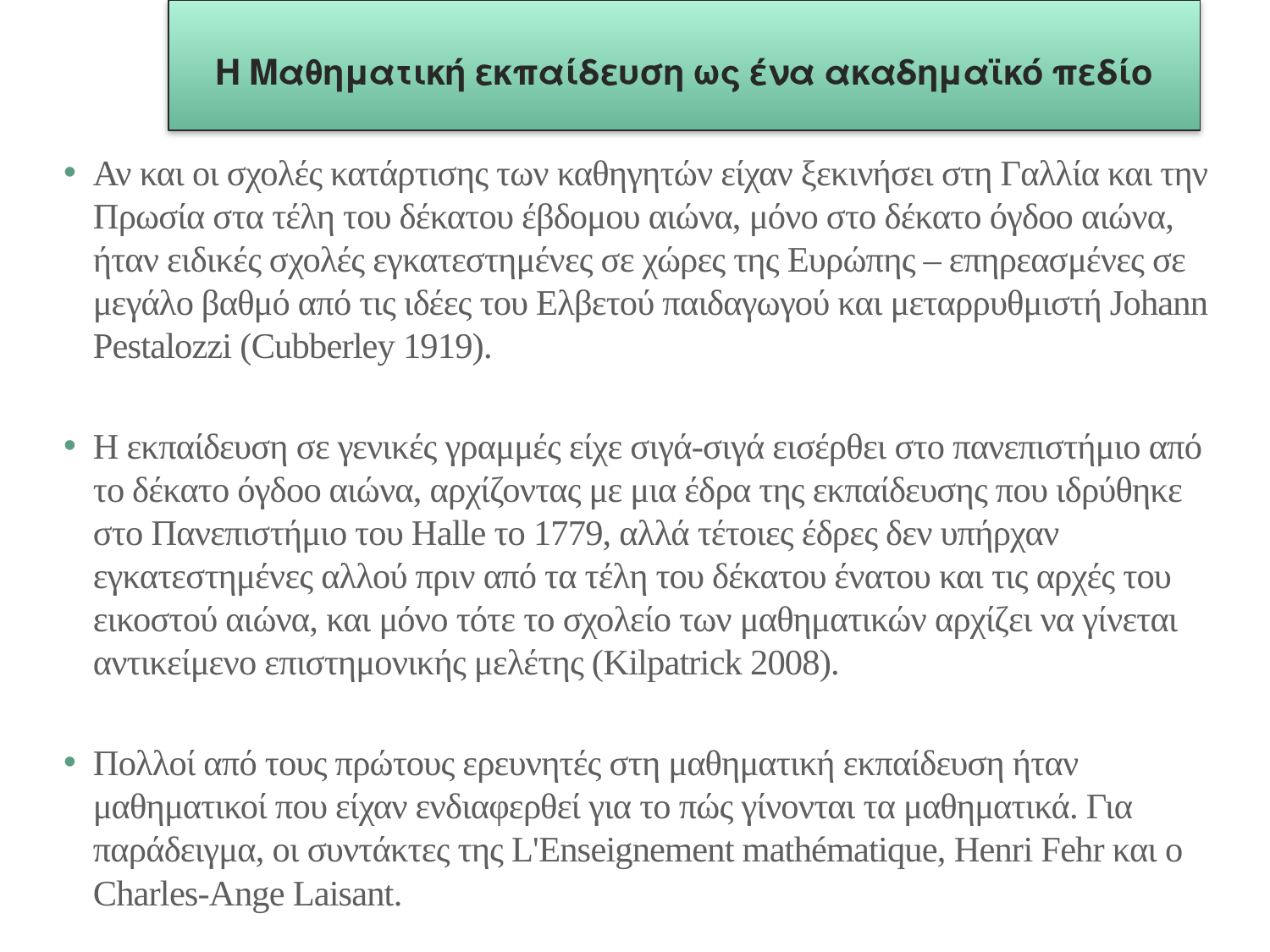

Η Μαθηματική εκπαίδευση ως ένα ακαδημαϊκό πεδίο
Αν και οι σχολές κατάρτισης των καθηγητών είχαν ξεκινήσει στη Γαλλία και την Πρωσία στα τέλη του δέκατου έβδομου αιώνα, μόνο στο δέκατο όγδοο αιώνα, ήταν ειδικές σχολές εγκατεστημένες σε χώρες της Ευρώπης – επηρεασμένες σε μεγάλο βαθμό από τις ιδέες του Ελβετού παιδαγωγού και μεταρρυθμιστή Johann Pestalozzi (Cubberley 1919).

Η εκπαίδευση σε γενικές γραμμές είχε σιγά-σιγά εισέρθει στο πανεπιστήμιο από το δέκατο όγδοο αιώνα, αρχίζοντας με μια έδρα της εκπαίδευσης που ιδρύθηκε στο Πανεπιστήμιο του Halle το 1779, αλλά τέτοιες έδρες δεν υπήρχαν εγκατεστημένες αλλού πριν από τα τέλη του δέκατου ένατου και τις αρχές του εικοστού αιώνα, και μόνο τότε το σχολείο των μαθηματικών αρχίζει να γίνεται αντικείμενο επιστημονικής μελέτης (Kilpatrick 2008).

Πολλοί από τους πρώτους ερευνητές στη μαθηματική εκπαίδευση ήταν μαθηματικοί που είχαν ενδιαφερθεί για το πώς γίνονται τα μαθηματικά. Για παράδειγμα, οι συντάκτες της L'Enseignement mathématique, Henri Fehr και ο Charles-Ange Laisant.